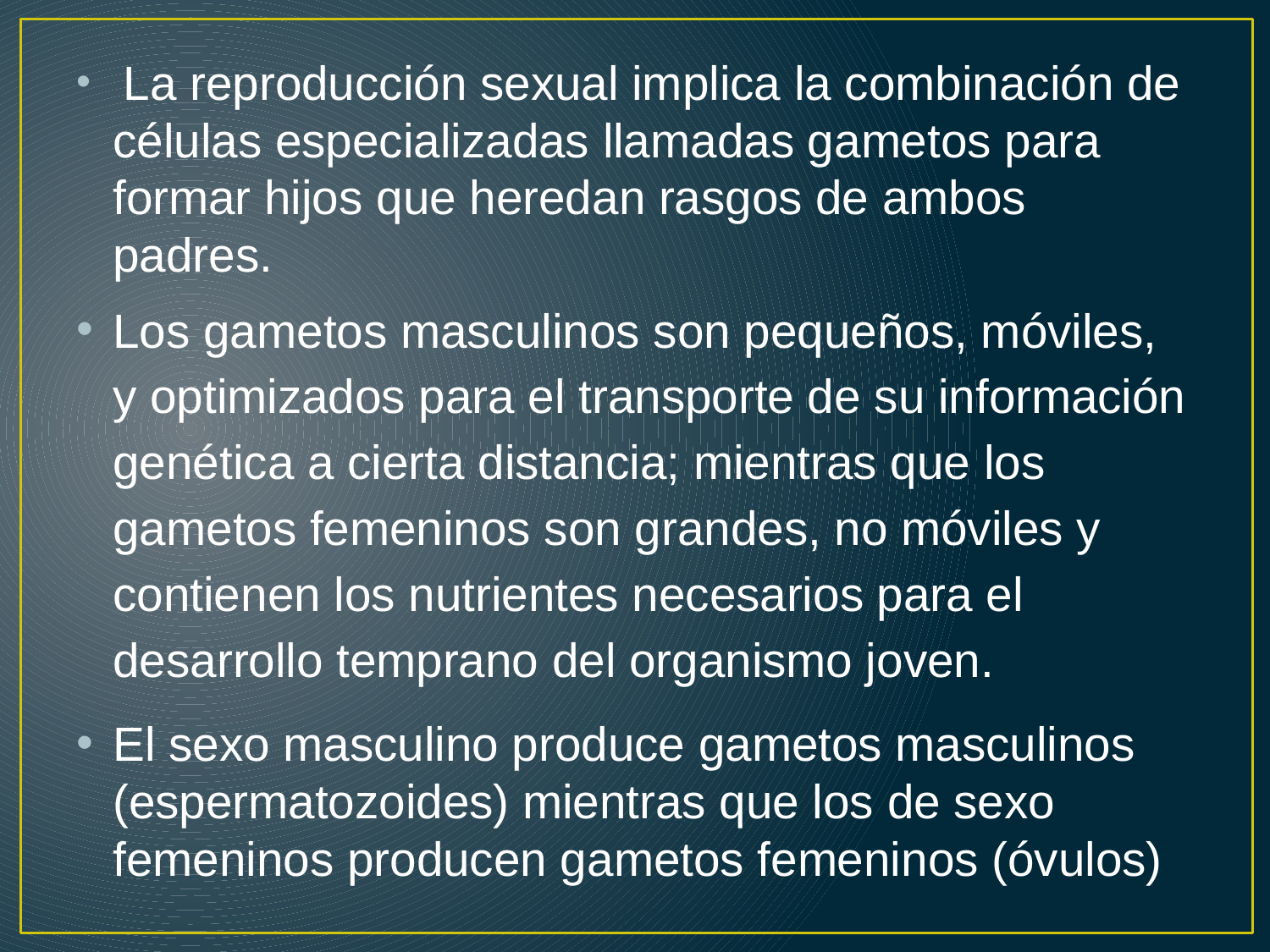

La reproducción sexual implica la combinación de células especializadas llamadas gametos para formar hijos que heredan rasgos de ambos padres.
Los gametos masculinos son pequeños, móviles, y optimizados para el transporte de su información genética a cierta distancia; mientras que los gametos femeninos son grandes, no móviles y contienen los nutrientes necesarios para el desarrollo temprano del organismo joven.
El sexo masculino produce gametos masculinos (espermatozoides) mientras que los de sexo femeninos producen gametos femeninos (óvulos)